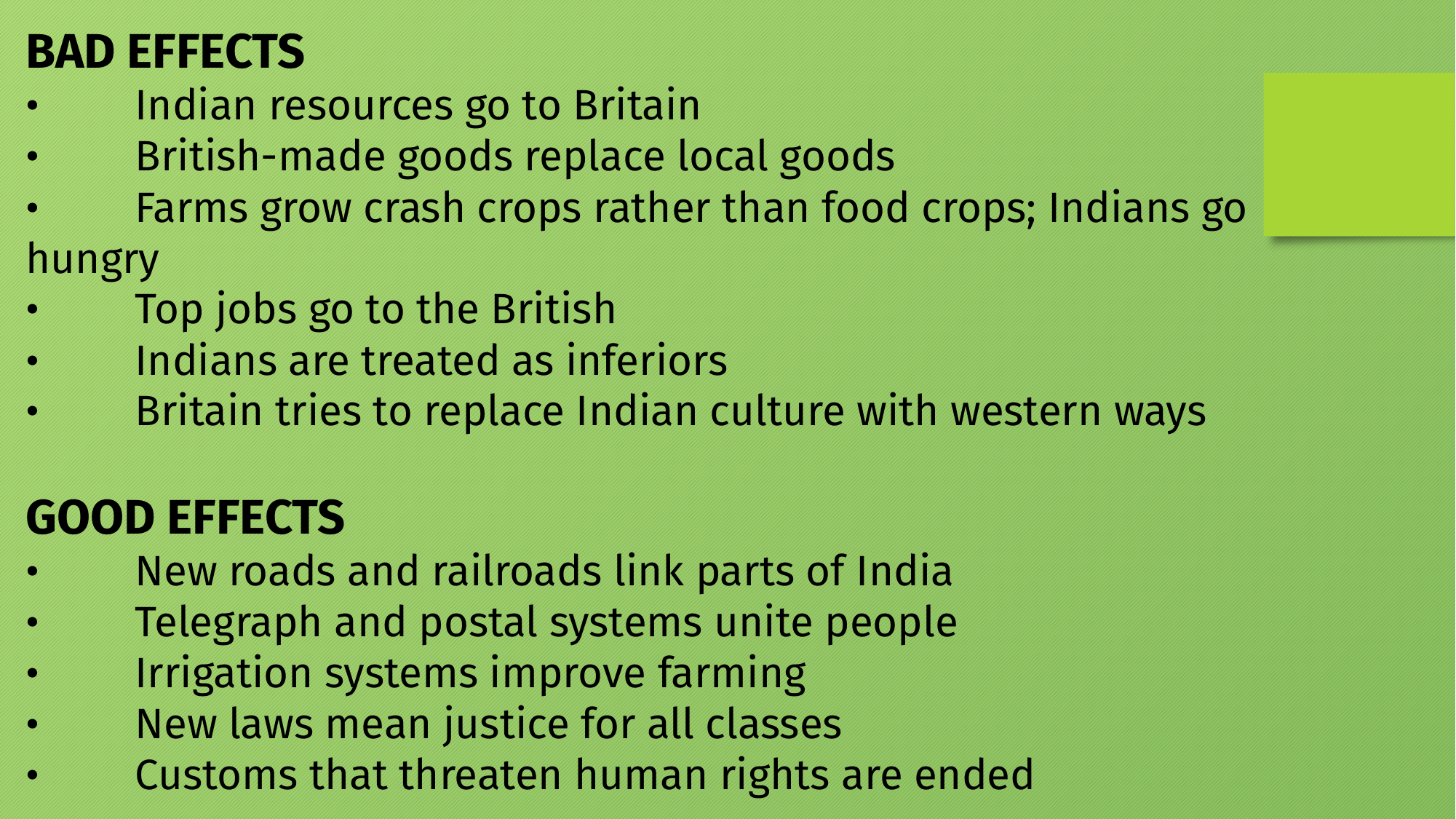

BAD EFFECTS
•	Indian resources go to Britain
•	British-made goods replace local goods
•	Farms grow crash crops rather than food crops; Indians go hungry
•	Top jobs go to the British
•	Indians are treated as inferiors
•	Britain tries to replace Indian culture with western ways

GOOD EFFECTS
•	New roads and railroads link parts of India
•	Telegraph and postal systems unite people
•	Irrigation systems improve farming
•	New laws mean justice for all classes
•	Customs that threaten human rights are ended